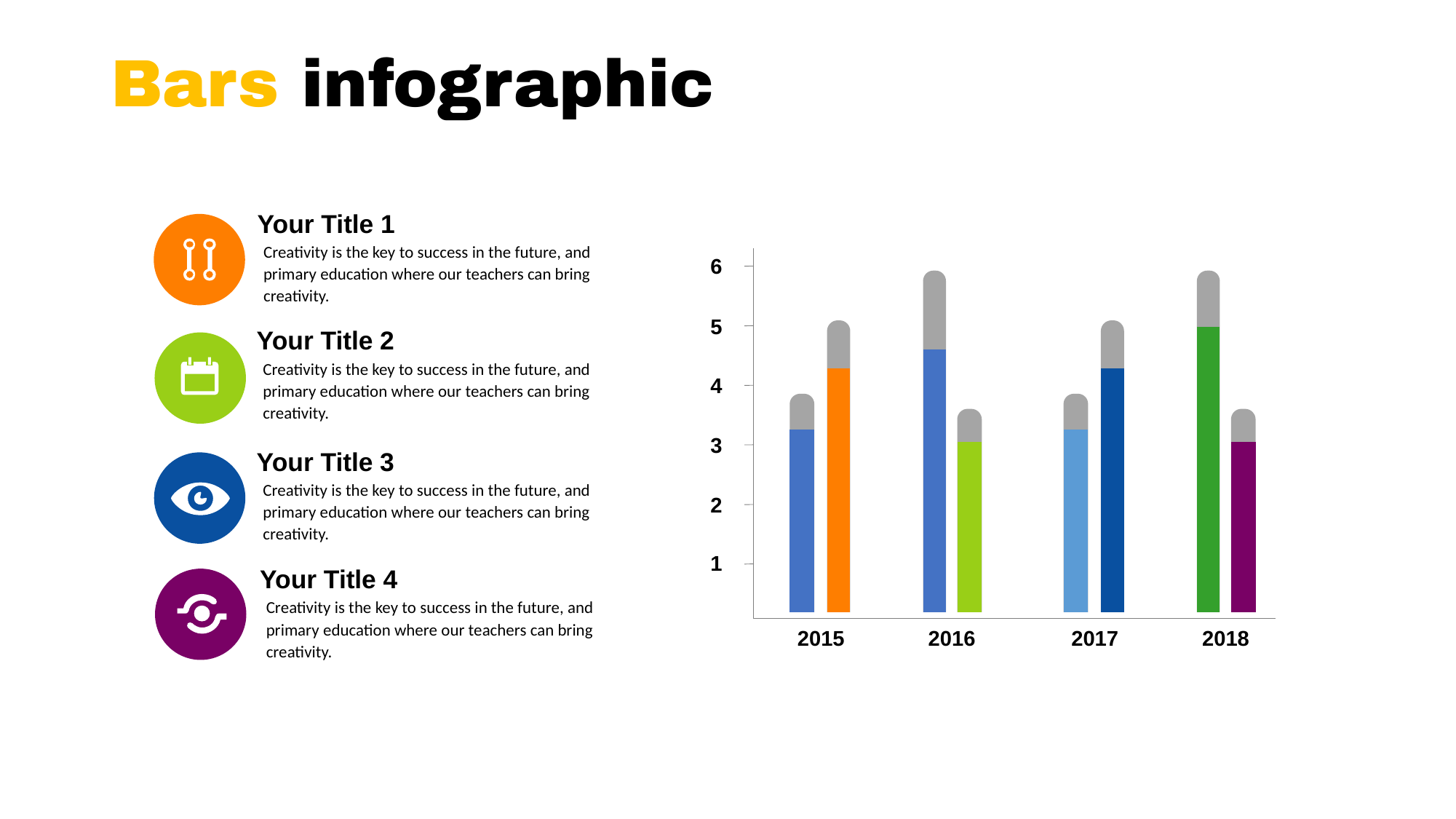

# Bars infographic
Your Title 1

Creativity is the key to success in the future, and primary education where our teachers can bring creativity.

6

5
Your Title 2

Creativity is the key to success in the future, and primary education where our teachers can bring creativity.

4

3

Your Title 3

Creativity is the key to success in the future, and primary education where our teachers can bring creativity.

2
1
Your Title 4

Creativity is the key to success in the future, and primary education where our teachers can bring creativity.

2015
2016
2017
2018